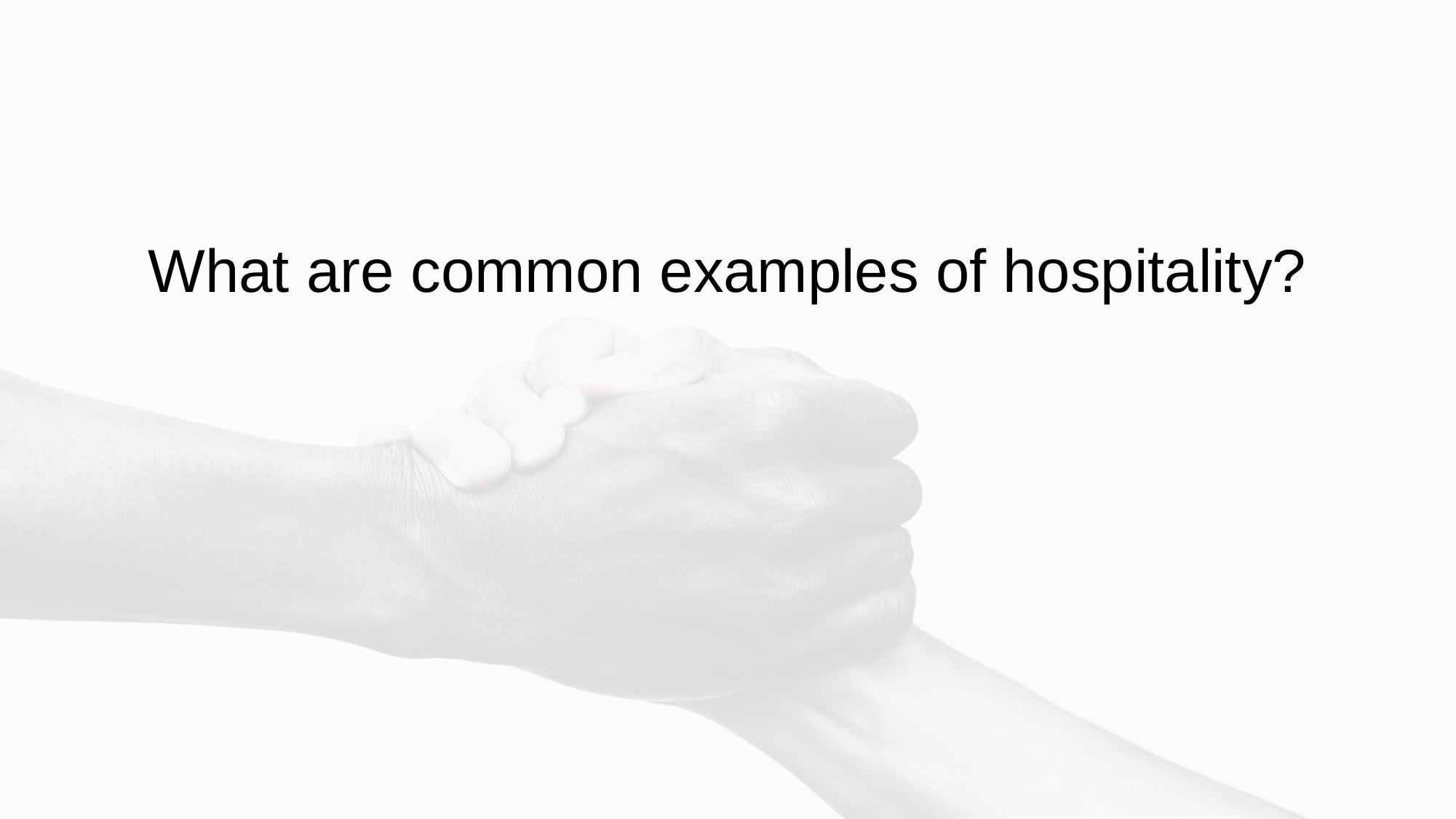

# What are common examples of hospitality?